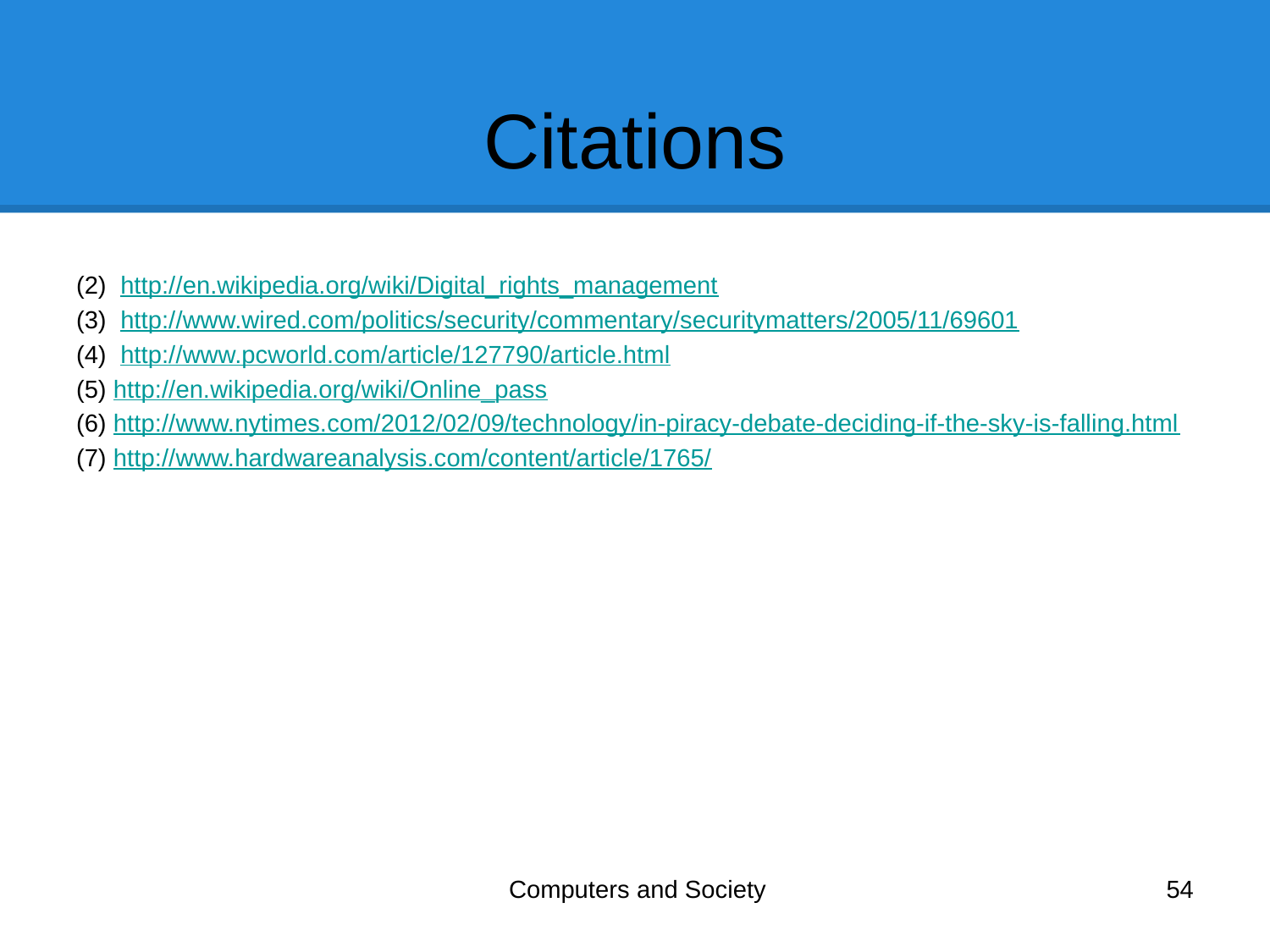

# Citations

(2)  http://en.wikipedia.org/wiki/Digital_rights_management
(3)  http://www.wired.com/politics/security/commentary/securitymatters/2005/11/69601
(4)  http://www.pcworld.com/article/127790/article.html
(5) http://en.wikipedia.org/wiki/Online_pass
(6) http://www.nytimes.com/2012/02/09/technology/in-piracy-debate-deciding-if-the-sky-is-falling.html
(7) http://www.hardwareanalysis.com/content/article/1765/

Computers and Society
54